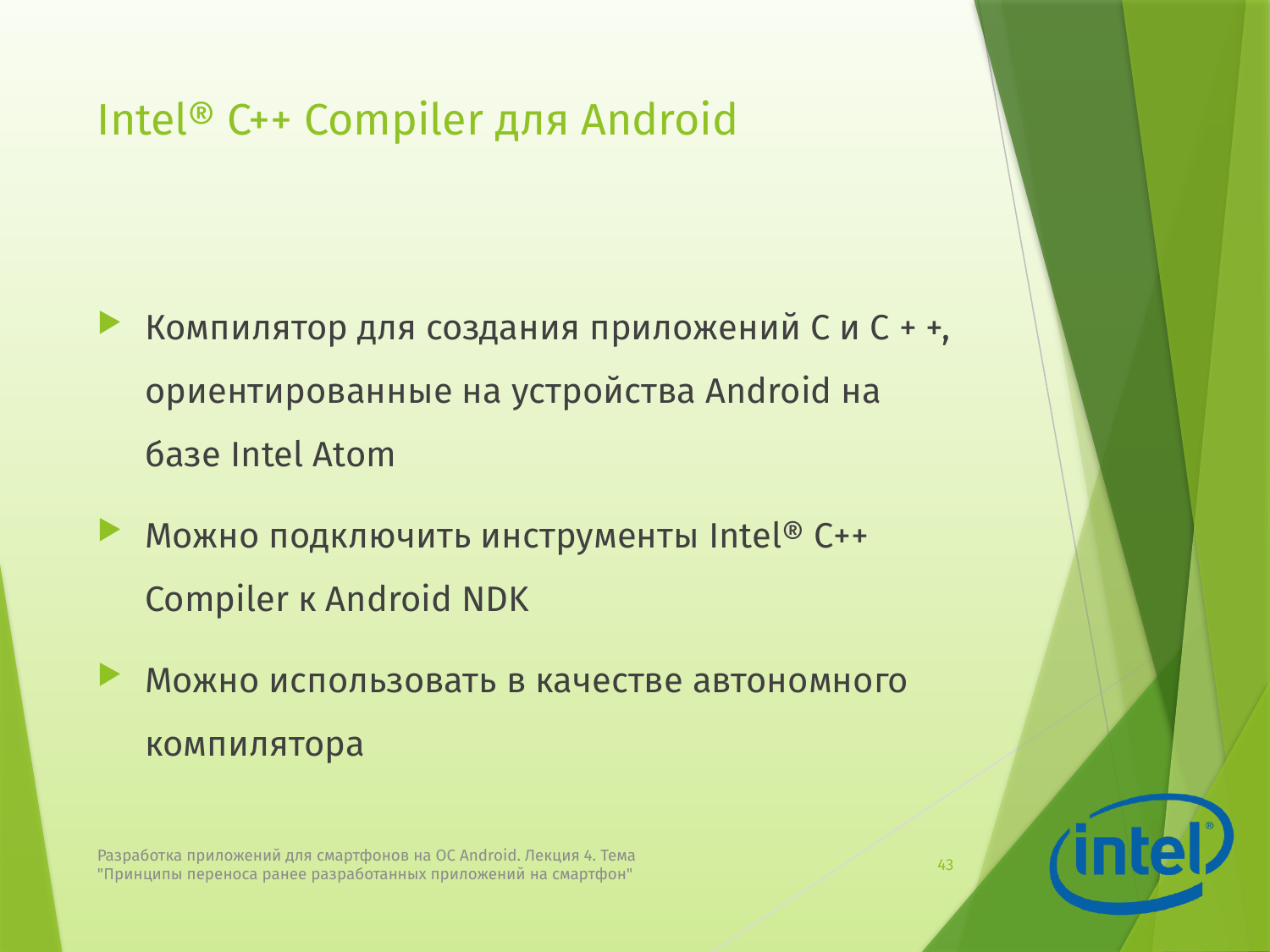

# Intel® C++ Compiler для Android
Компилятор для создания приложений C и C + +, ориентированные на устройства Android на базе Intel Atom
Можно подключить инструменты Intel® C++ Compiler к Android NDK
Можно использовать в качестве автономного компилятора
Разработка приложений для смартфонов на ОС Android. Лекция 4. Тема "Принципы переноса ранее разработанных приложений на смартфон"
43